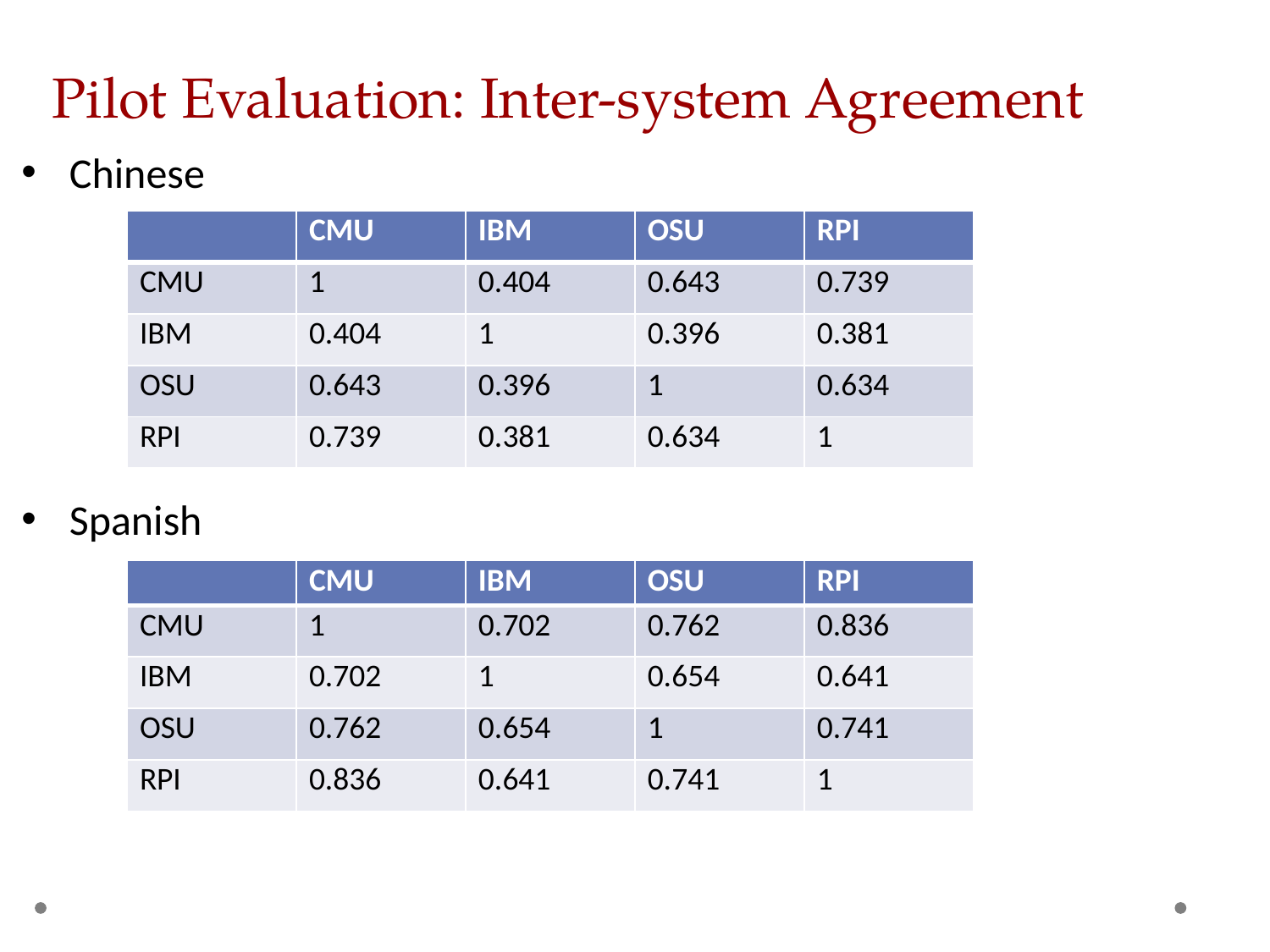

# Pilot Evaluation: Inter-system Agreement
Chinese

Spanish
|  | CMU | IBM | OSU | RPI |
| --- | --- | --- | --- | --- |
| CMU | 1 | 0.404 | 0.643 | 0.739 |
| IBM | 0.404 | 1 | 0.396 | 0.381 |
| OSU | 0.643 | 0.396 | 1 | 0.634 |
| RPI | 0.739 | 0.381 | 0.634 | 1 |
|  | CMU | IBM | OSU | RPI |
| --- | --- | --- | --- | --- |
| CMU | 1 | 0.702 | 0.762 | 0.836 |
| IBM | 0.702 | 1 | 0.654 | 0.641 |
| OSU | 0.762 | 0.654 | 1 | 0.741 |
| RPI | 0.836 | 0.641 | 0.741 | 1 |